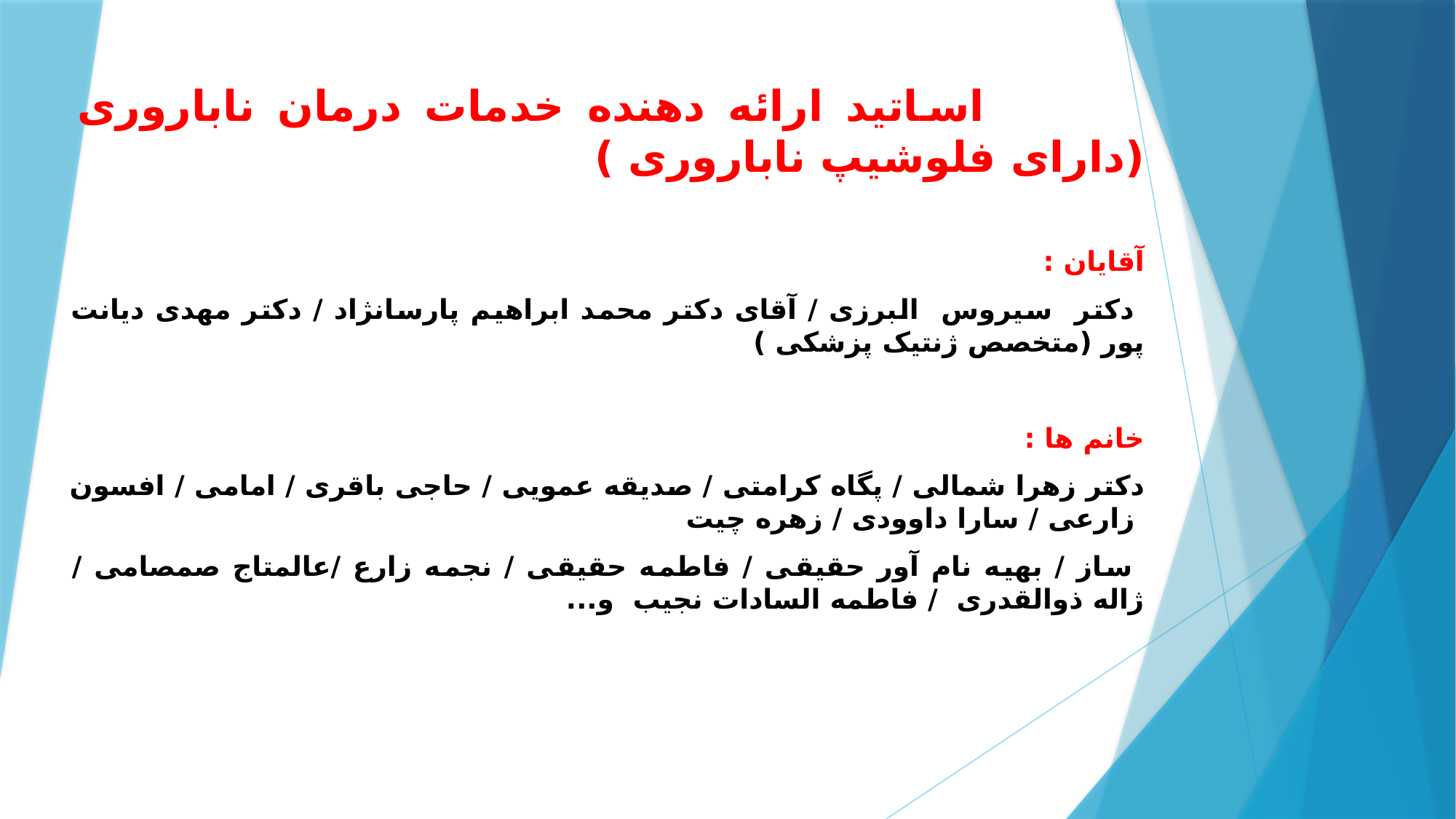

اساتید ارائه دهنده خدمات درمان ناباروری (دارای فلوشیپ ناباروری )

آقایان :
 دکتر  سیروس  البرزی / آقای دکتر محمد ابراهیم پارسانژاد / دکتر مهدی دیانت پور (متخصص ژنتیک پزشکی )

خانم ها :
دکتر زهرا شمالی / پگاه کرامتی / صدیقه عمویی / حاجی باقری / امامی / افسون  زارعی / سارا داوودی / زهره چیت
 ساز / بهیه نام آور حقیقی / فاطمه حقیقی / نجمه زارع /عالمتاج صمصامی / ژاله ذوالقدری  / فاطمه السادات نجیب  و...